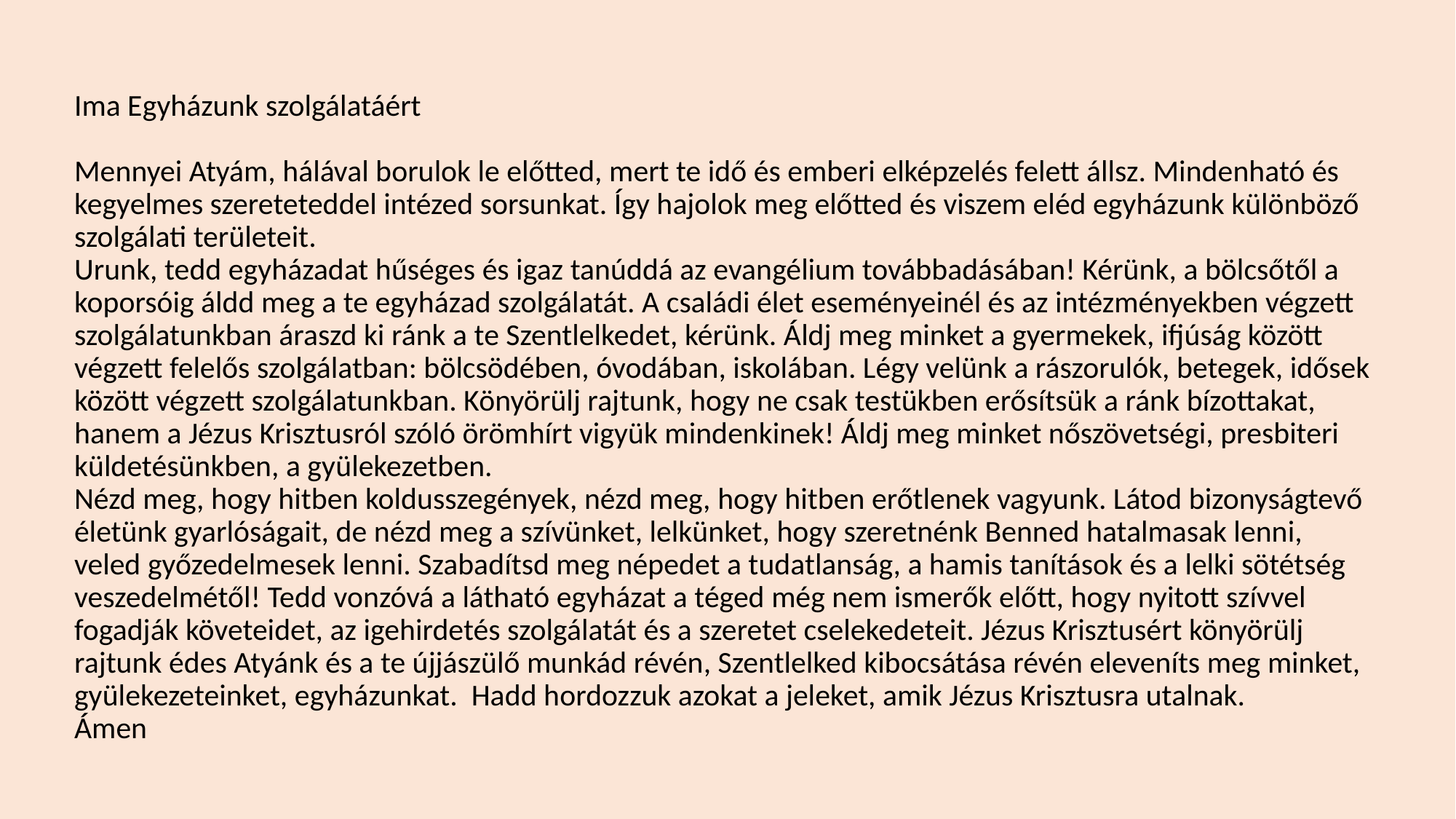

# Ima Egyházunk szolgálatáért Mennyei Atyám, hálával borulok le előtted, mert te idő és emberi elképzelés felett állsz. Mindenható és kegyelmes szereteteddel intézed sorsunkat. Így hajolok meg előtted és viszem eléd egyházunk különböző szolgálati területeit. Urunk, tedd egyházadat hűséges és igaz tanúddá az evangélium továbbadásában! Kérünk, a bölcsőtől a koporsóig áldd meg a te egyházad szolgálatát. A családi élet eseményeinél és az intézményekben végzett szolgálatunkban áraszd ki ránk a te Szentlelkedet, kérünk. Áldj meg minket a gyermekek, ifjúság között végzett felelős szolgálatban: bölcsödében, óvodában, iskolában. Légy velünk a rászorulók, betegek, idősek között végzett szolgálatunkban. Könyörülj rajtunk, hogy ne csak testükben erősítsük a ránk bízottakat, hanem a Jézus Krisztusról szóló örömhírt vigyük mindenkinek! Áldj meg minket nőszövetségi, presbiteri küldetésünkben, a gyülekezetben. Nézd meg, hogy hitben koldusszegények, nézd meg, hogy hitben erőtlenek vagyunk. Látod bizonyságtevő életünk gyarlóságait, de nézd meg a szívünket, lelkünket, hogy szeretnénk Benned hatalmasak lenni, veled győzedelmesek lenni. Szabadítsd meg népedet a tudatlanság, a hamis tanítások és a lelki sötétség veszedelmétől! Tedd vonzóvá a látható egyházat a téged még nem ismerők előtt, hogy nyitott szívvel fogadják követeidet, az igehirdetés szolgálatát és a szeretet cselekedeteit. Jézus Krisztusért könyörülj rajtunk édes Atyánk és a te újjászülő munkád révén, Szentlelked kibocsátása révén eleveníts meg minket, gyülekezeteinket, egyházunkat.  Hadd hordozzuk azokat a jeleket, amik Jézus Krisztusra utalnak. Ámen